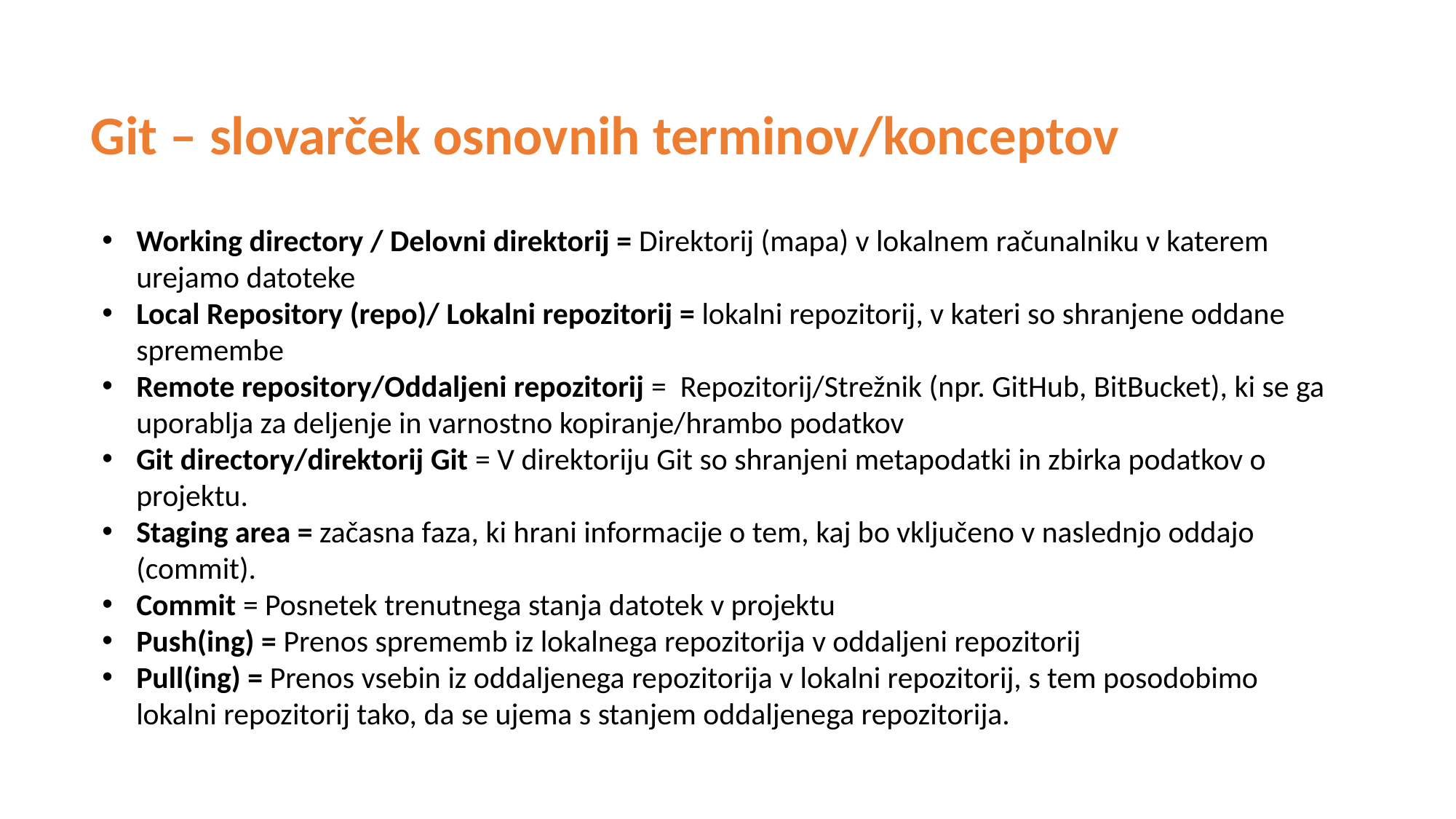

# Git – slovarček osnovnih terminov/konceptov
Working directory / Delovni direktorij = Direktorij (mapa) v lokalnem računalniku v katerem urejamo datoteke
Local Repository (repo)/ Lokalni repozitorij = lokalni repozitorij, v kateri so shranjene oddane spremembe
Remote repository/Oddaljeni repozitorij =  Repozitorij/Strežnik (npr. GitHub, BitBucket), ki se ga uporablja za deljenje in varnostno kopiranje/hrambo podatkov
Git directory/direktorij Git = V direktoriju Git so shranjeni metapodatki in zbirka podatkov o projektu.
Staging area = začasna faza, ki hrani informacije o tem, kaj bo vključeno v naslednjo oddajo (commit).
Commit = Posnetek trenutnega stanja datotek v projektu
Push(ing) = Prenos sprememb iz lokalnega repozitorija v oddaljeni repozitorij
Pull(ing) = Prenos vsebin iz oddaljenega repozitorija v lokalni repozitorij, s tem posodobimo lokalni repozitorij tako, da se ujema s stanjem oddaljenega repozitorija.